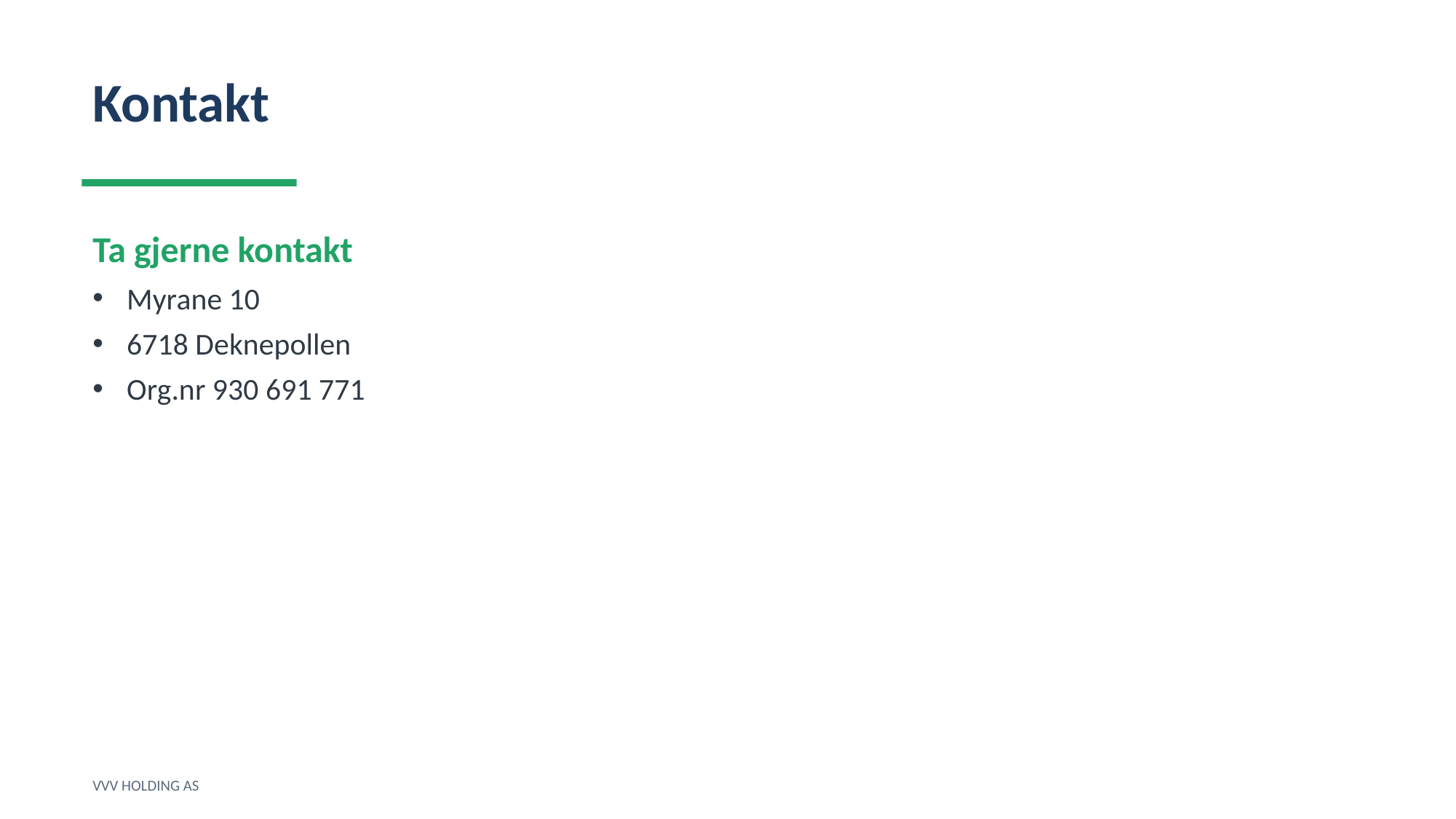

Kontakt

Ta gjerne kontakt
Myrane 10
6718 Deknepollen
Org.nr 930 691 771
VVV HOLDING AS